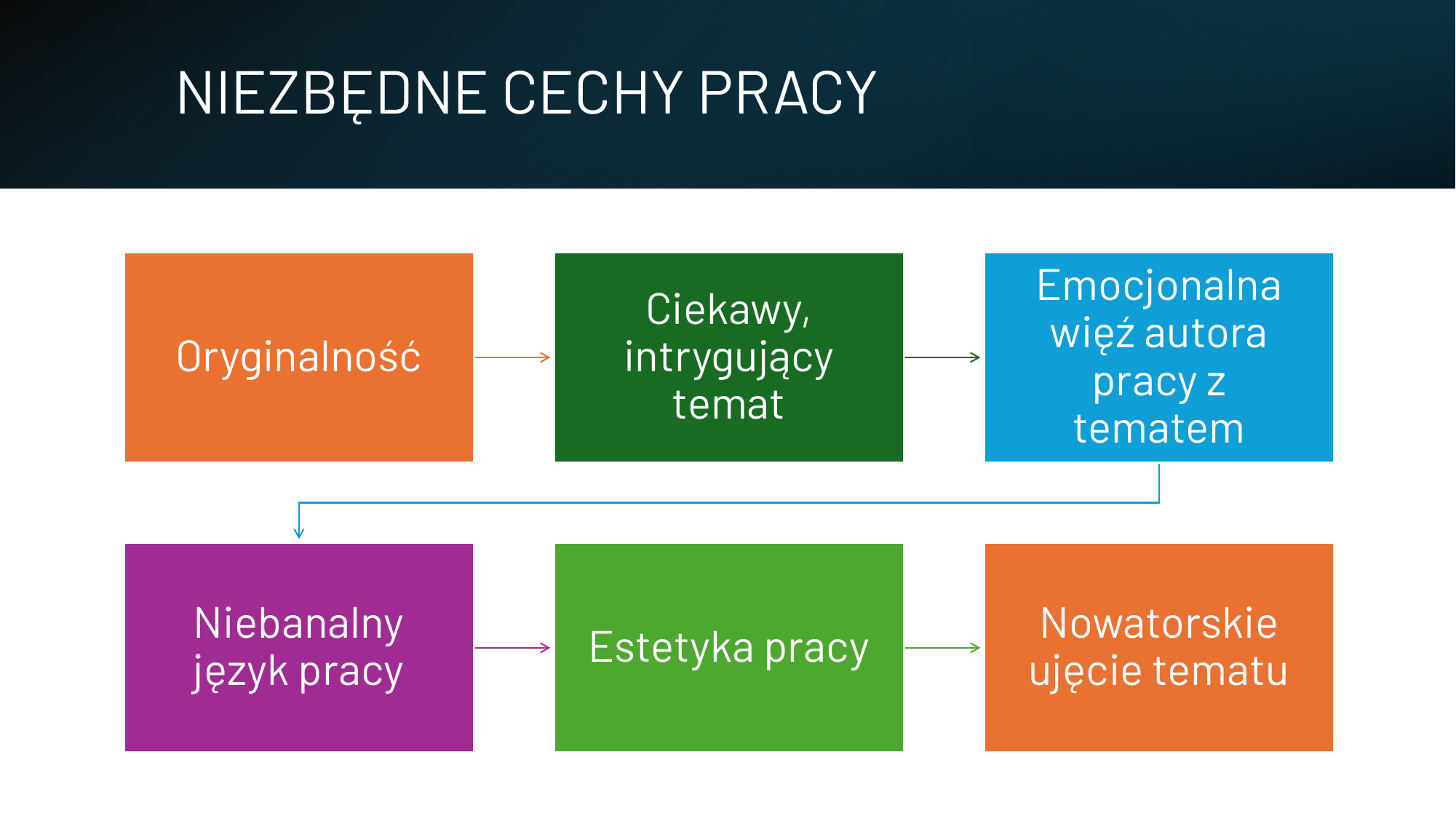

# NIEZBĘDNE CECHY PRACY

Oryginalność

Ciekawy, intrygujący temat

Emocjonalna więź autora pracy z tematem

Niebanalny język pracy

Estetyka pracy
Nowatorskie ujęcie tematu